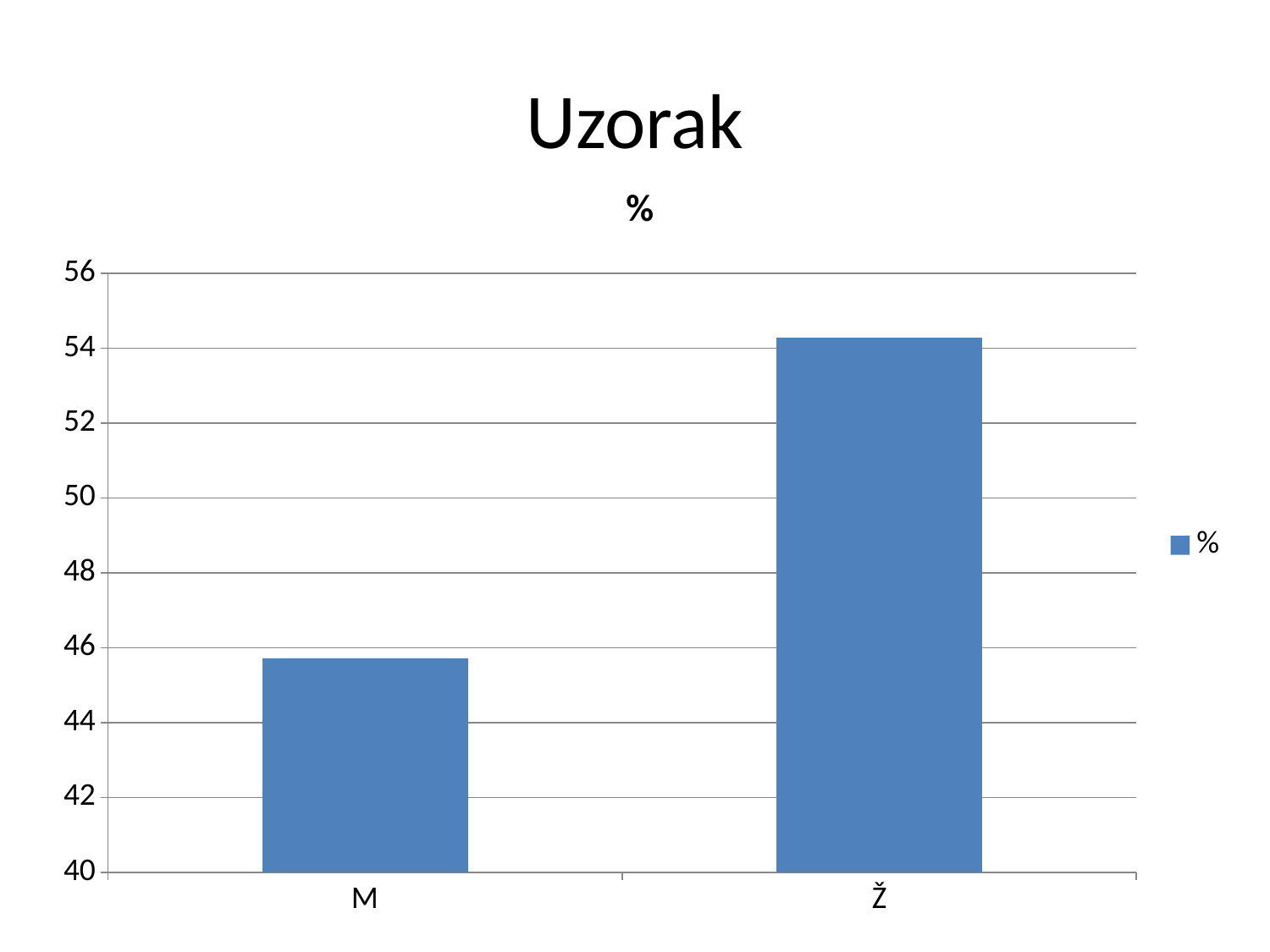

# Uzorak

### Chart:

| Category | % |
|---|---|
| M | 45.71 |
| Ž | 54.29000000000001 |